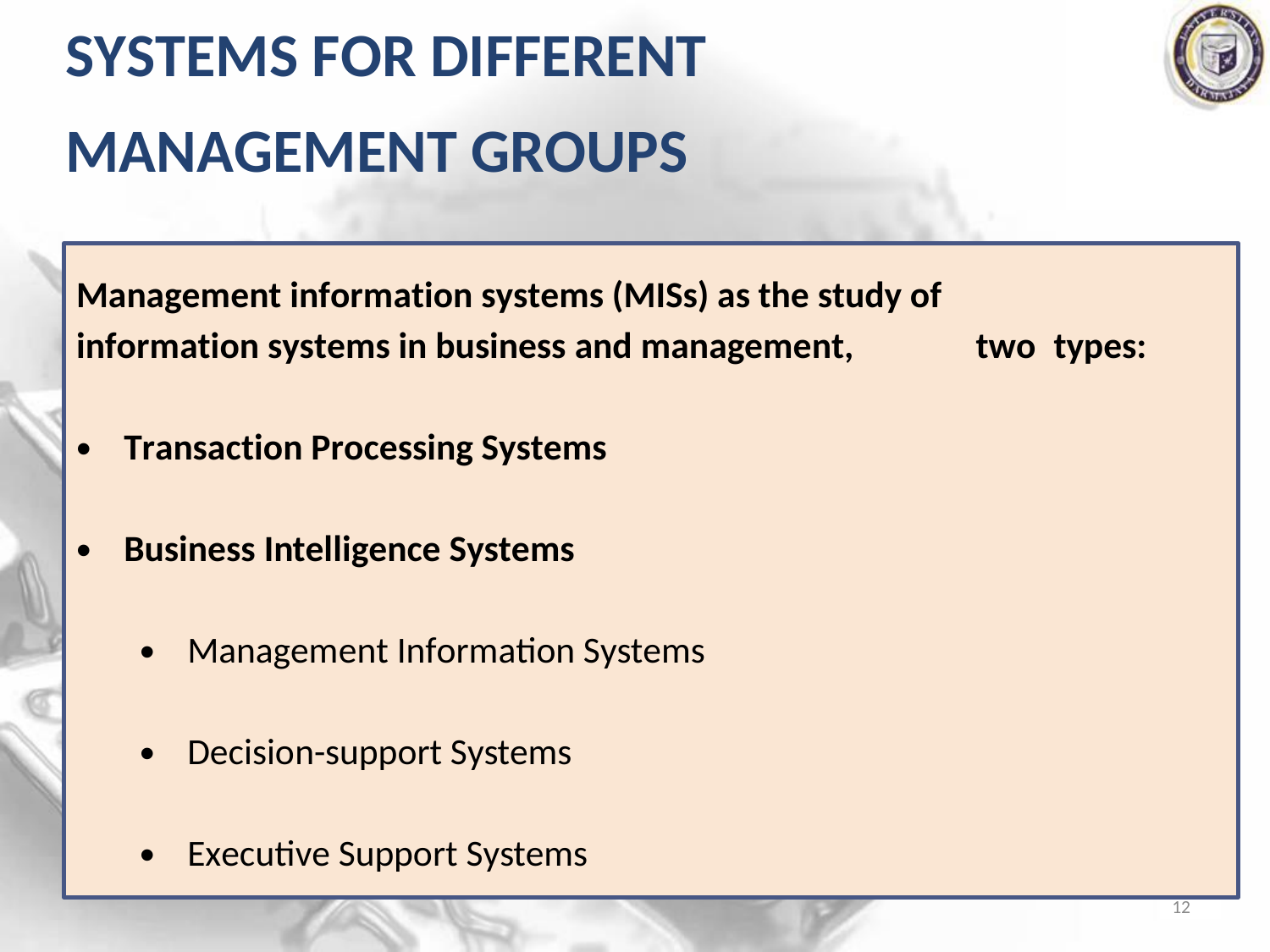

Systems for Different
Management Groups

Management information systems (MISs) as the study of
information systems in business and management,
two
types:
•
Transaction Processing Systems
•
Business Intelligence Systems
•
Management Information Systems
•
Decision-support Systems
•
Executive Support Systems
12